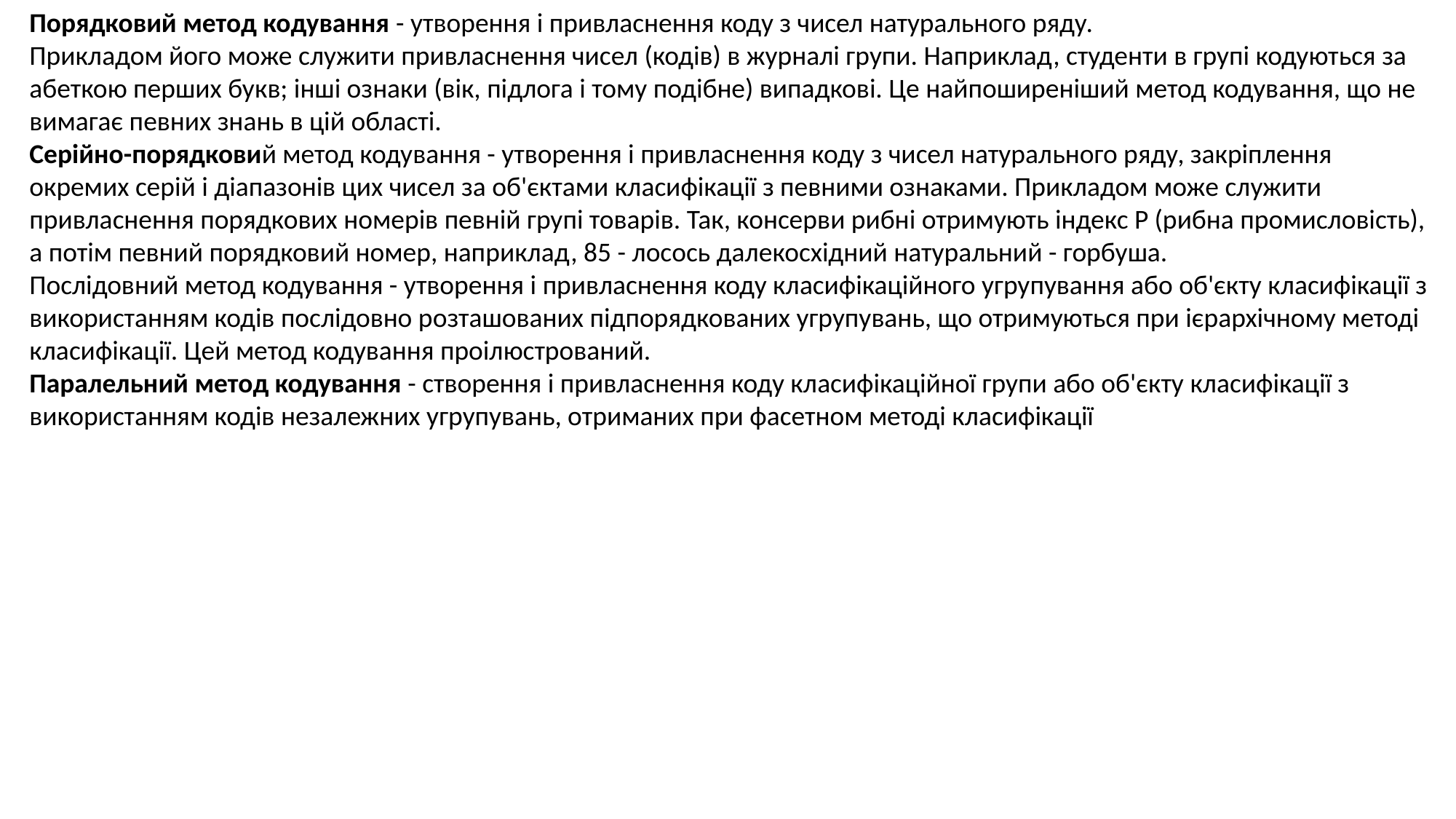

Порядковий метод кодування - утворення і привласнення коду з чисел натурального ряду.
Прикладом його може служити привласнення чисел (кодів) в журналі групи. Наприклад, студенти в групі кодуються за абеткою перших букв; інші ознаки (вік, підлога і тому подібне) випадкові. Це найпоширеніший метод кодування, що не вимагає певних знань в цій області.
Серійно-порядковий метод кодування - утворення і привласнення коду з чисел натурального ряду, закріплення окремих серій і діапазонів цих чисел за об'єктами класифікації з певними ознаками. Прикладом може служити привласнення порядкових номерів певній групі товарів. Так, консерви рибні отримують індекс Р (рибна промисловість), а потім певний порядковий номер, наприклад, 85 - лосось далекосхідний натуральний - горбуша.
Послідовний метод кодування - утворення і привласнення коду класифікаційного угрупування або об'єкту класифікації з використанням кодів послідовно розташованих підпорядкованих угрупувань, що отримуються при ієрархічному методі класифікації. Цей метод кодування проілюстрований.
Паралельний метод кодування - створення і привласнення коду класифікаційної групи або об'єкту класифікації з використанням кодів незалежних угрупувань, отриманих при фасетном методі класифікації